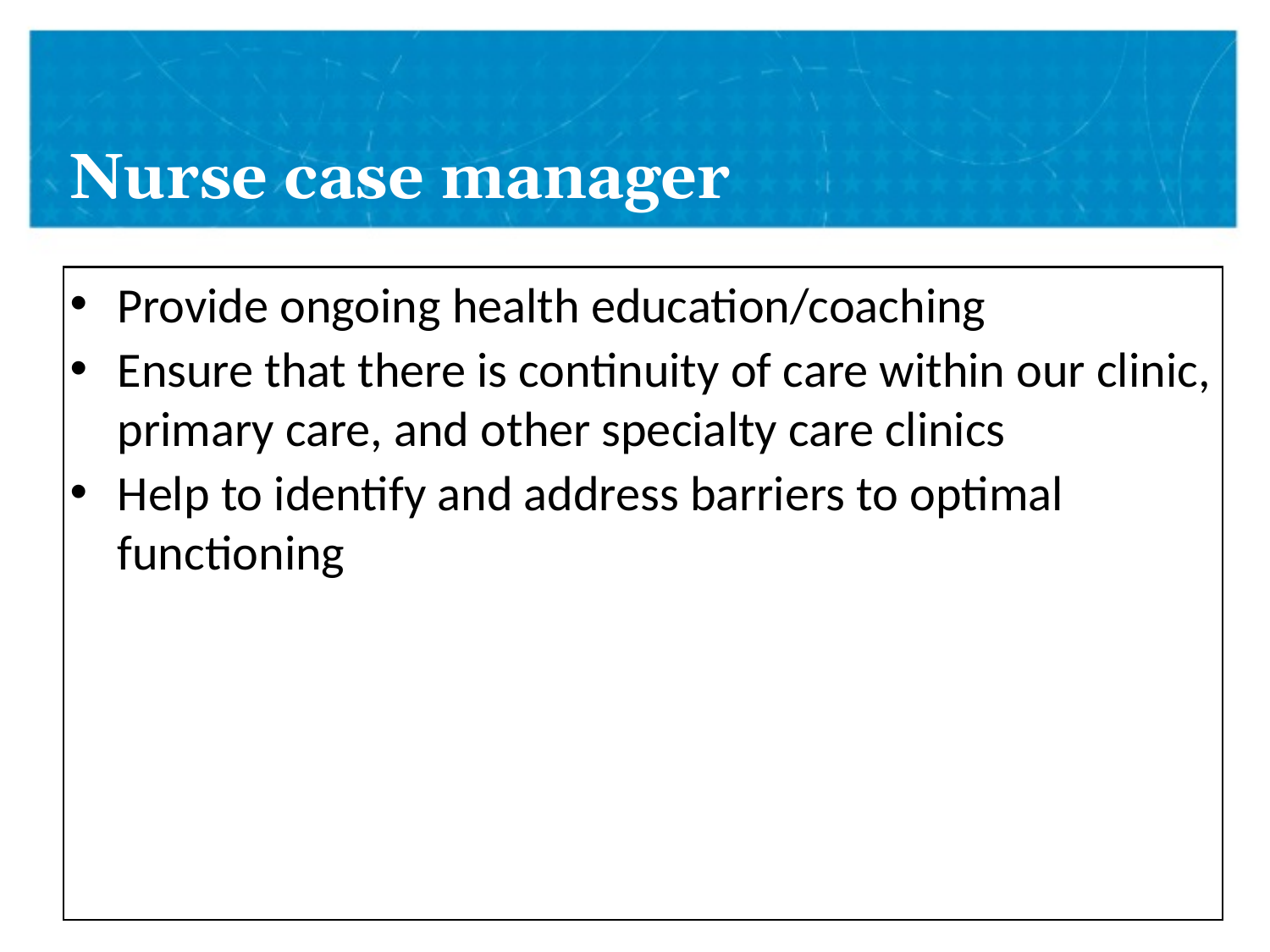

# Nurse case manager
Provide ongoing health education/coaching
Ensure that there is continuity of care within our clinic, primary care, and other specialty care clinics
Help to identify and address barriers to optimal functioning